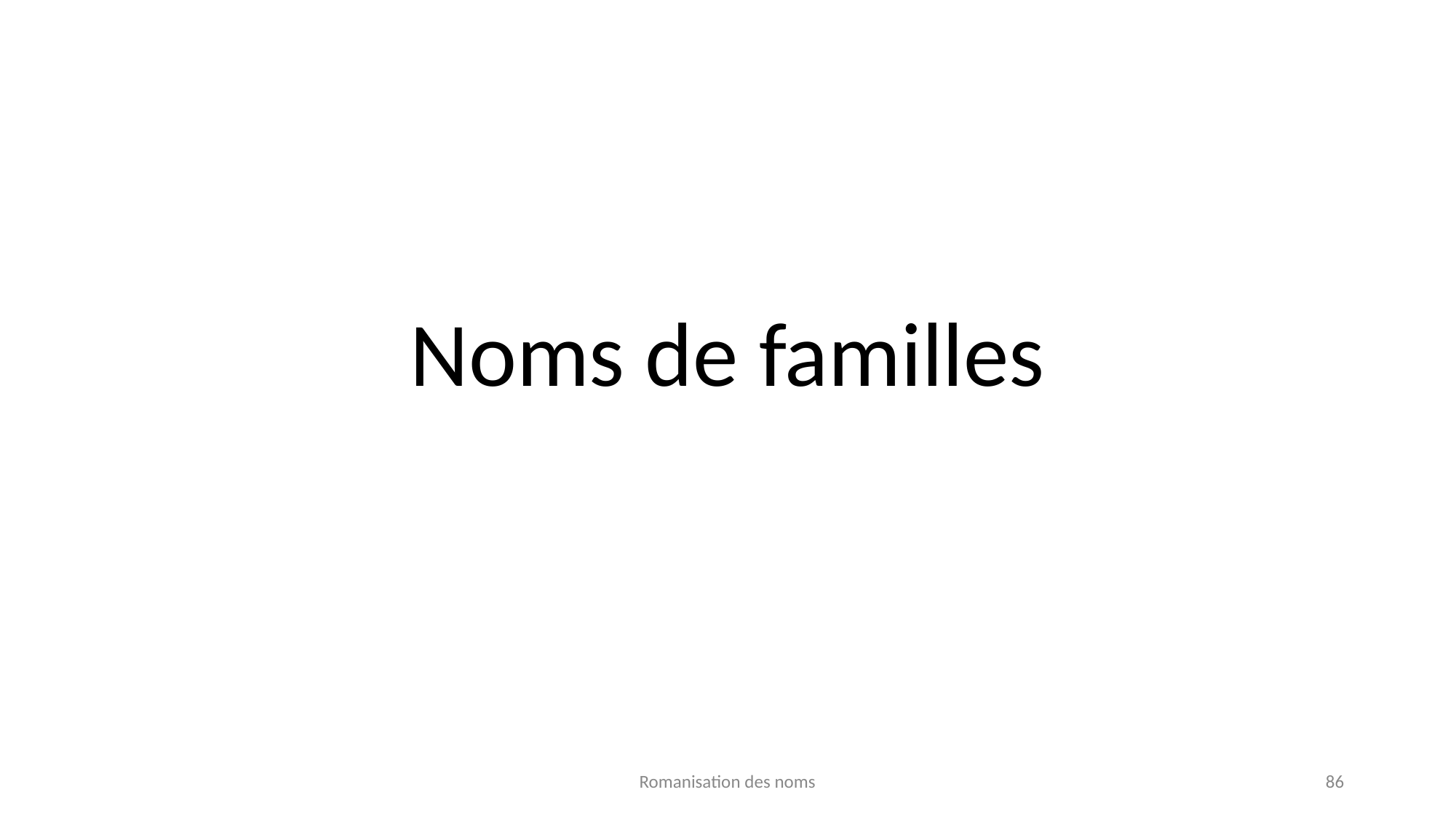

# Noms de familles
Romanisation des noms
86